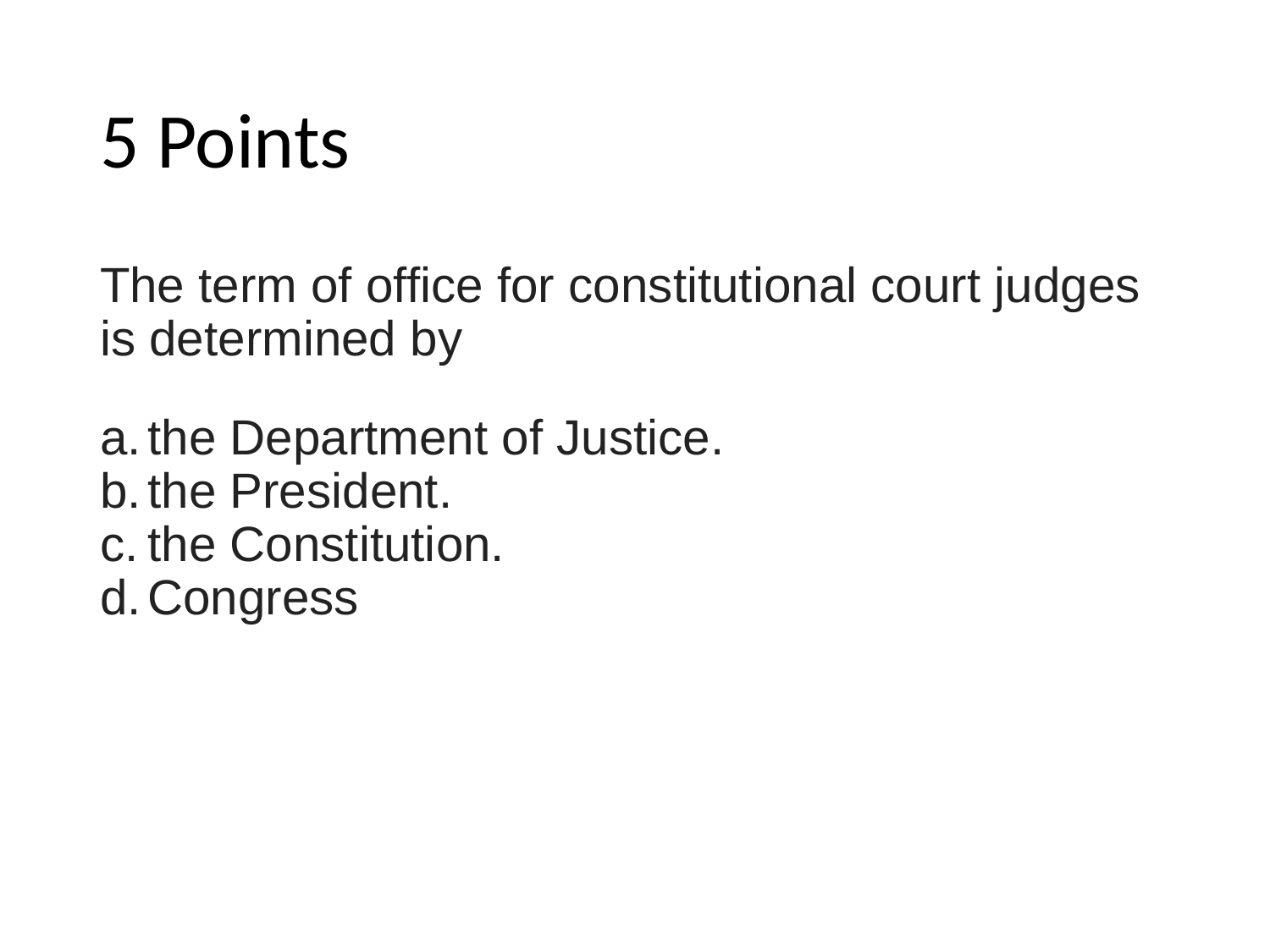

# 5 Points
The term of office for constitutional court judges is determined by

the Department of Justice.
the President.
the Constitution.
Congress